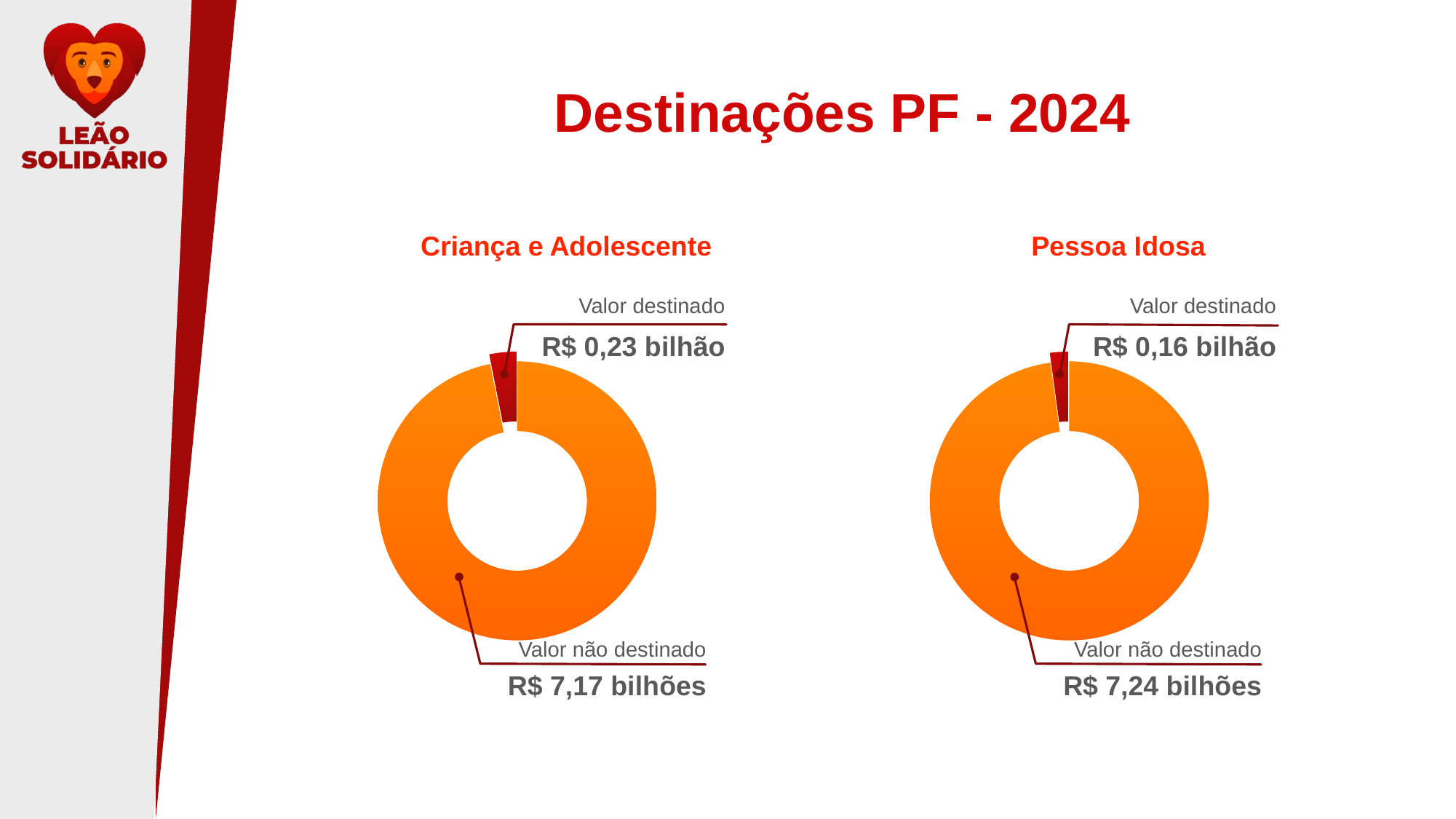

Destinações PF - 2024
Criança e Adolescente
Pessoa Idosa

Valor destinado
R$ 0,23 bilhão

### Chart

| Category |  |
|---|---|

Valor não destinado
R$ 7,17 bilhões
Valor destinado

R$ 0,16 bilhão

### Chart

| Category |  |
|---|---|

Valor não destinado
R$ 7,24 bilhões